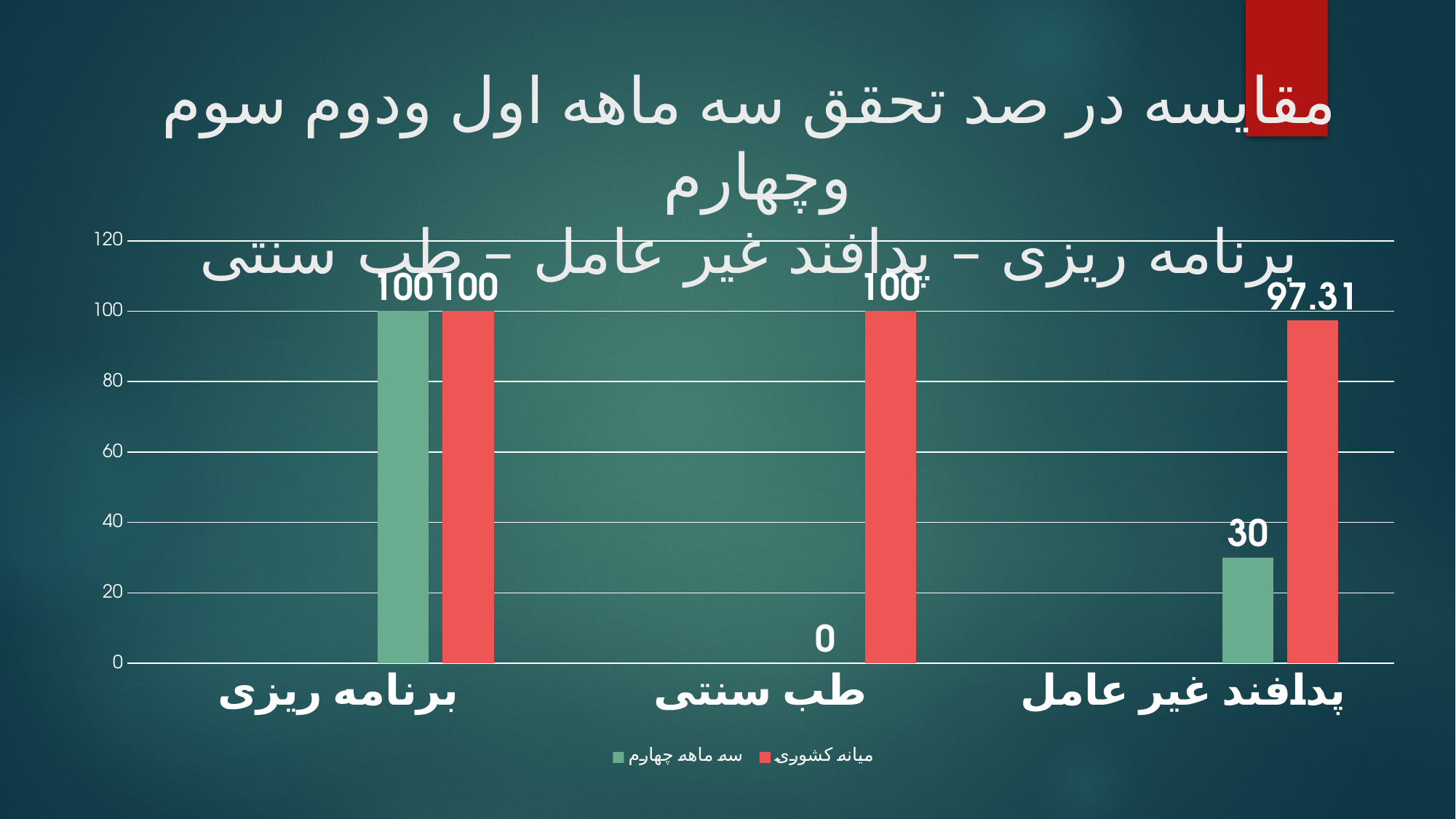

# مقایسه در صد تحقق سه ماهه اول ودوم سوم وچهارم برنامه ریزی – پدافند غیر عامل – طب سنتی

### Chart

| Category | سه ماهه اول | سه ماهه دوم | سه ماهه سوم | سه ماهه چهارم  | میانه کشوری |
|---|---|---|---|---|---|
| برنامه ریزی | None | None | None | 100.0 | 100.0 |
| طب سنتی | None | None | None | 0.0 | 100.0 |
| پدافند غیر عامل | None | None | None | 30.0 | 97.31 |